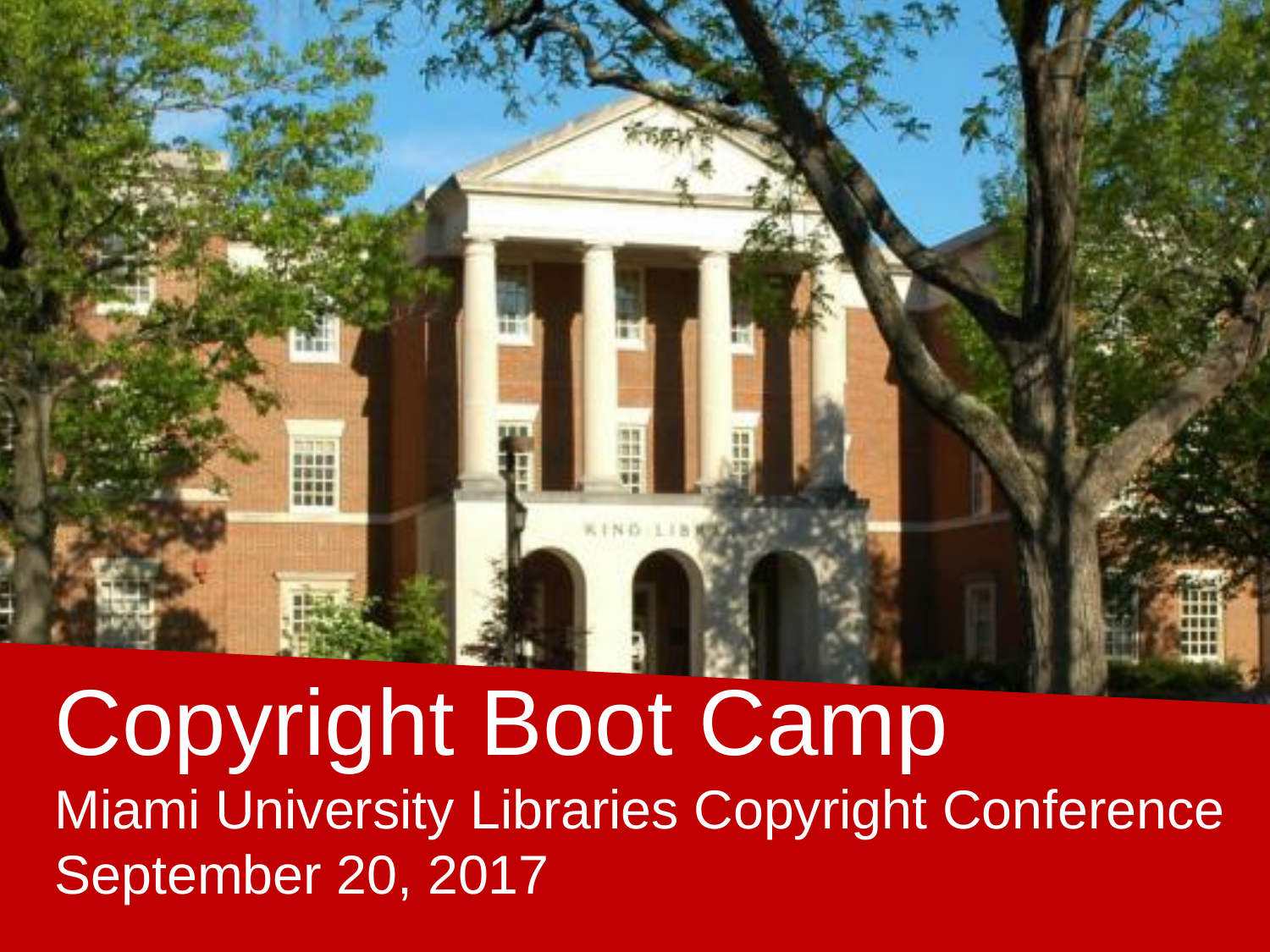

# Copyright Boot Camp Miami University Libraries Copyright Conference September 20, 2017